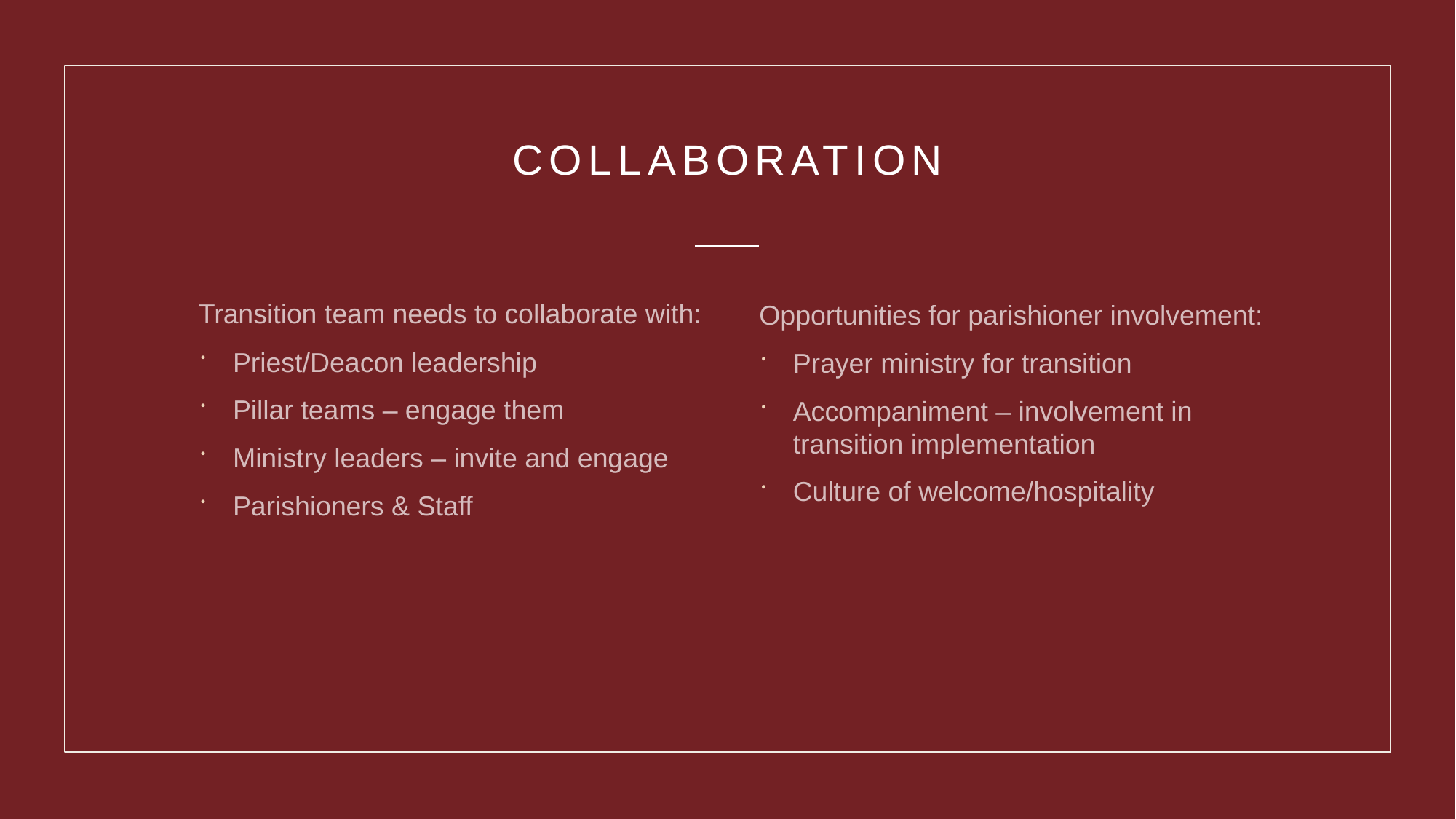

# collaboration
Transition team needs to collaborate with:
Priest/Deacon leadership
Pillar teams – engage them
Ministry leaders – invite and engage
Parishioners & Staff

Opportunities for parishioner involvement:
Prayer ministry for transition
Accompaniment – involvement in transition implementation
Culture of welcome/hospitality